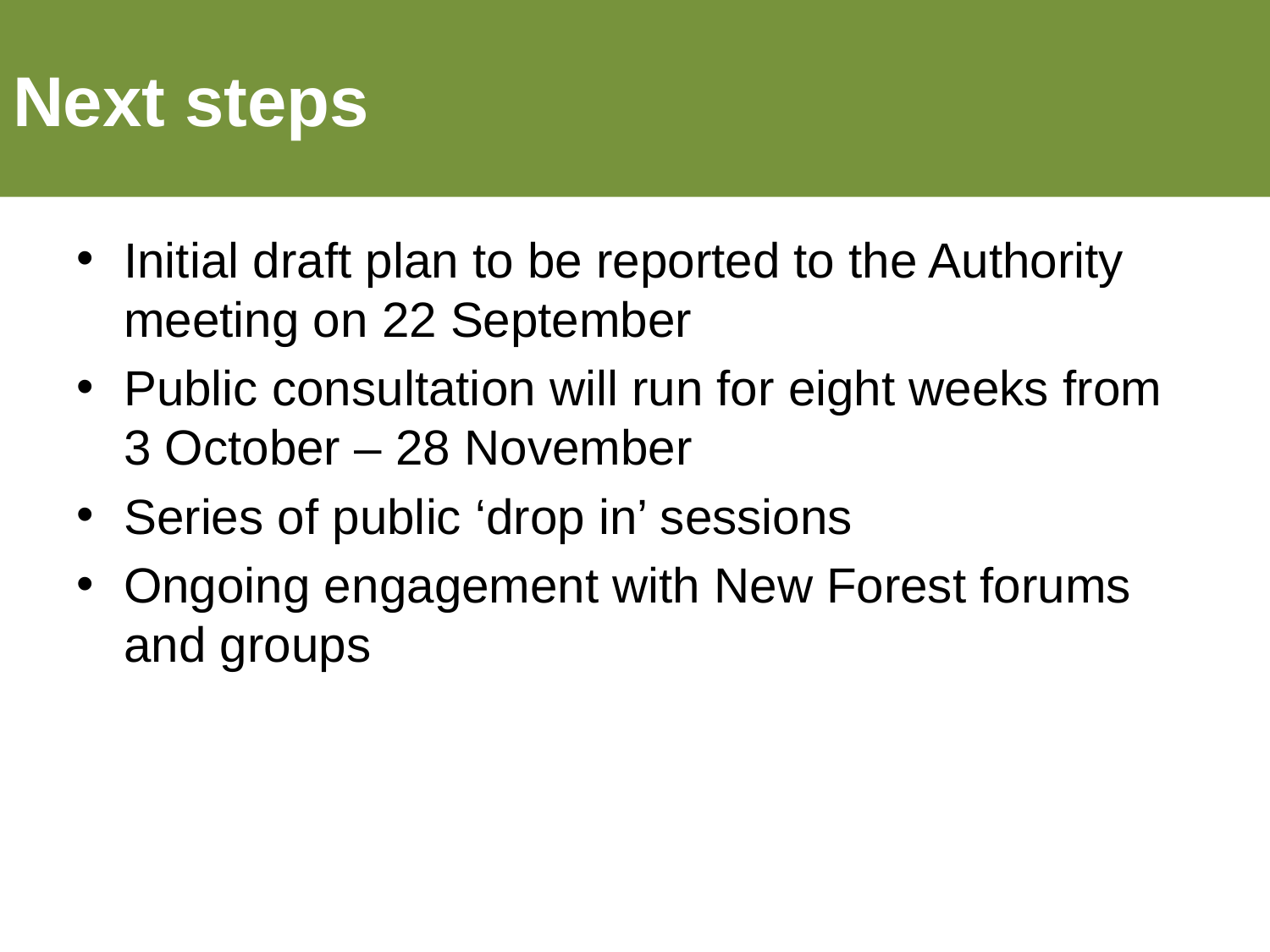

# Next steps
Initial draft plan to be reported to the Authority meeting on 22 September
Public consultation will run for eight weeks from 3 October – 28 November
Series of public ‘drop in’ sessions
Ongoing engagement with New Forest forums and groups